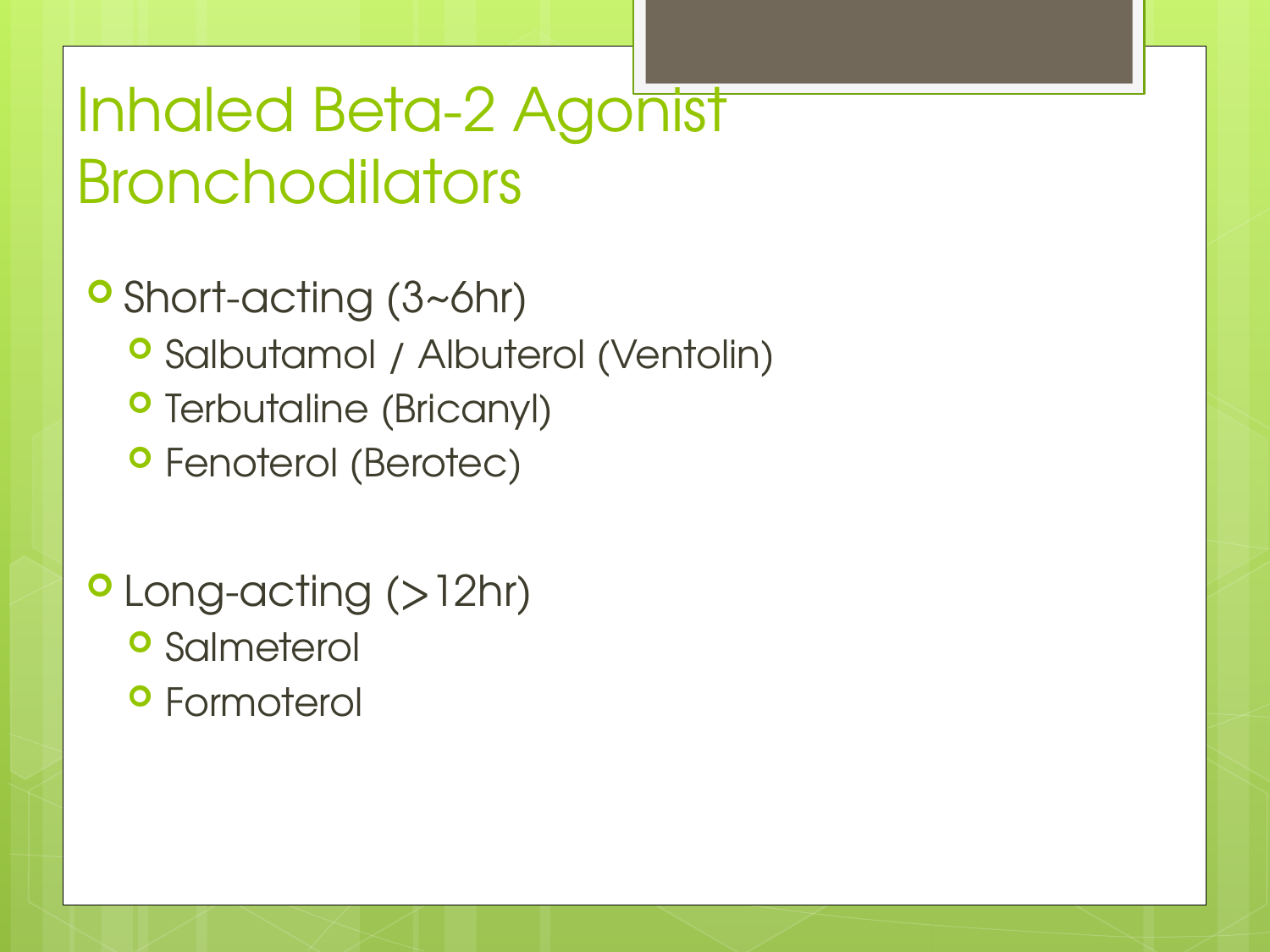

# Inhaled Beta-2 Agonist Bronchodilators
Short-acting (3~6hr)
Salbutamol / Albuterol (Ventolin)
Terbutaline (Bricanyl)
Fenoterol (Berotec)

Long-acting (>12hr)
Salmeterol
Formoterol